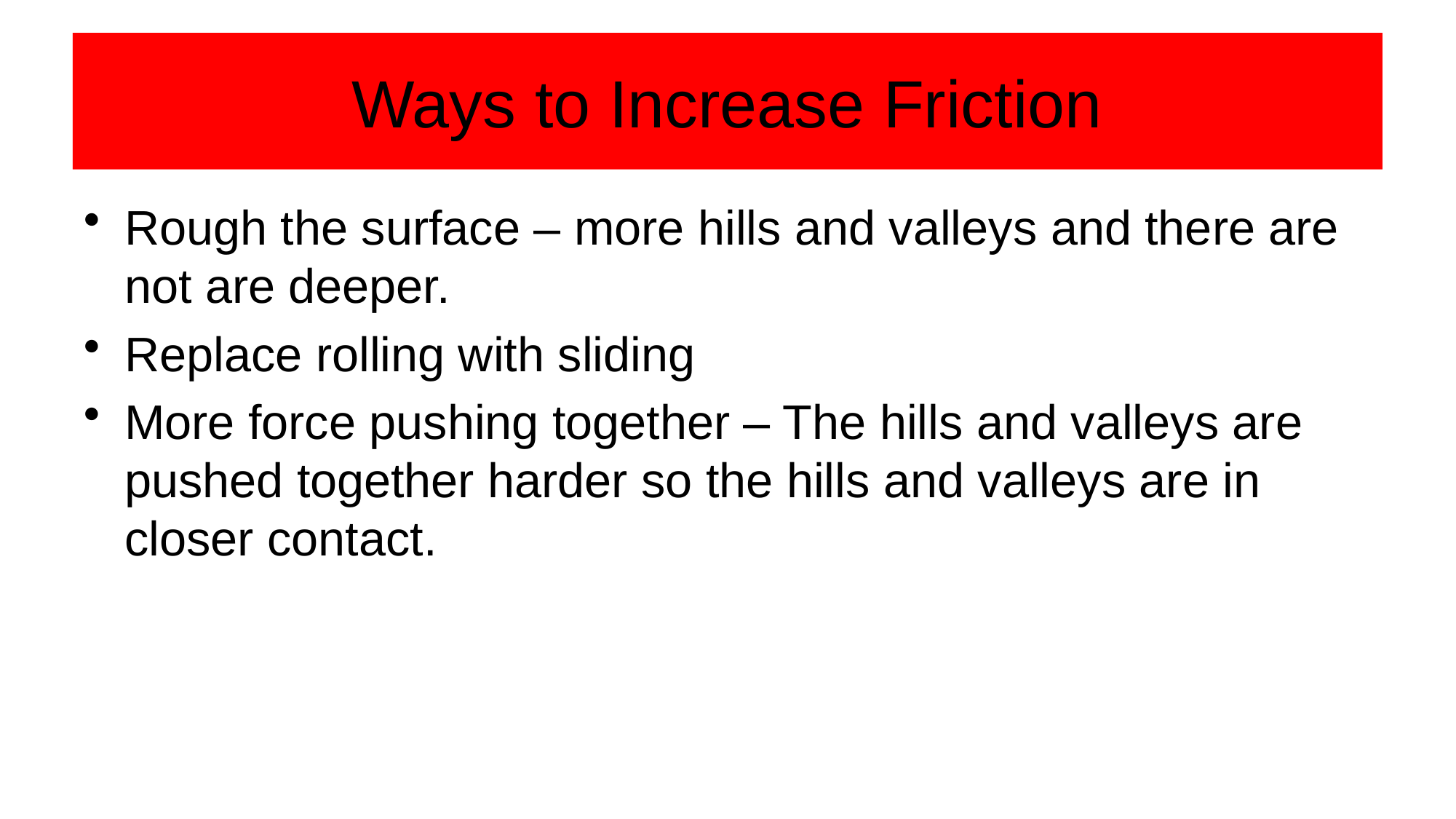

# Ways to Increase Friction
Rough the surface – more hills and valleys and there are not are deeper.
Replace rolling with sliding
More force pushing together – The hills and valleys are pushed together harder so the hills and valleys are in closer contact.